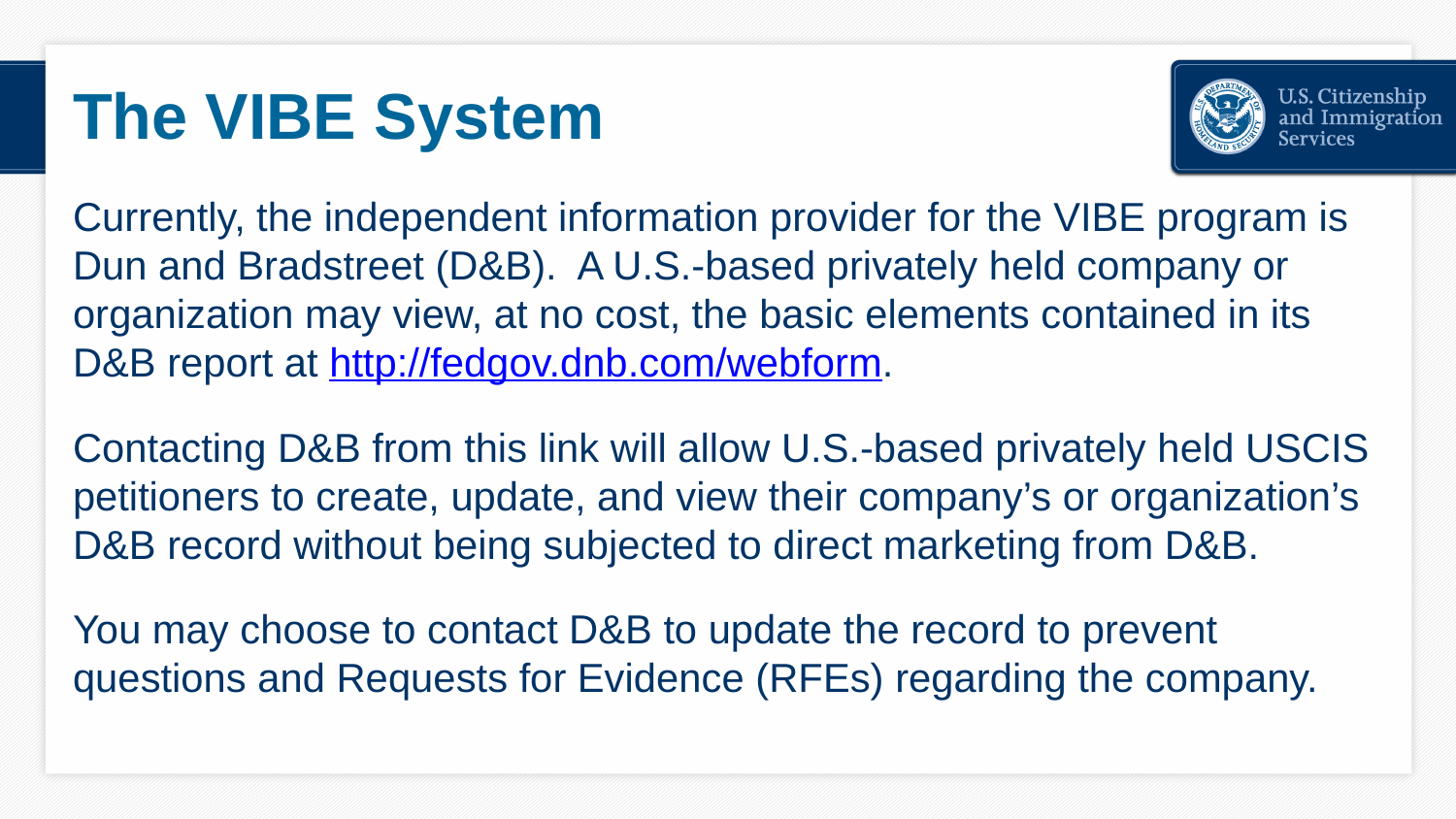

# The VIBE System
Currently, the independent information provider for the VIBE program is Dun and Bradstreet (D&B).  A U.S.-based privately held company or organization may view, at no cost, the basic elements contained in its D&B report at http://fedgov.dnb.com/webform.
Contacting D&B from this link will allow U.S.-based privately held USCIS petitioners to create, update, and view their company’s or organization’s D&B record without being subjected to direct marketing from D&B.
You may choose to contact D&B to update the record to prevent questions and Requests for Evidence (RFEs) regarding the company.